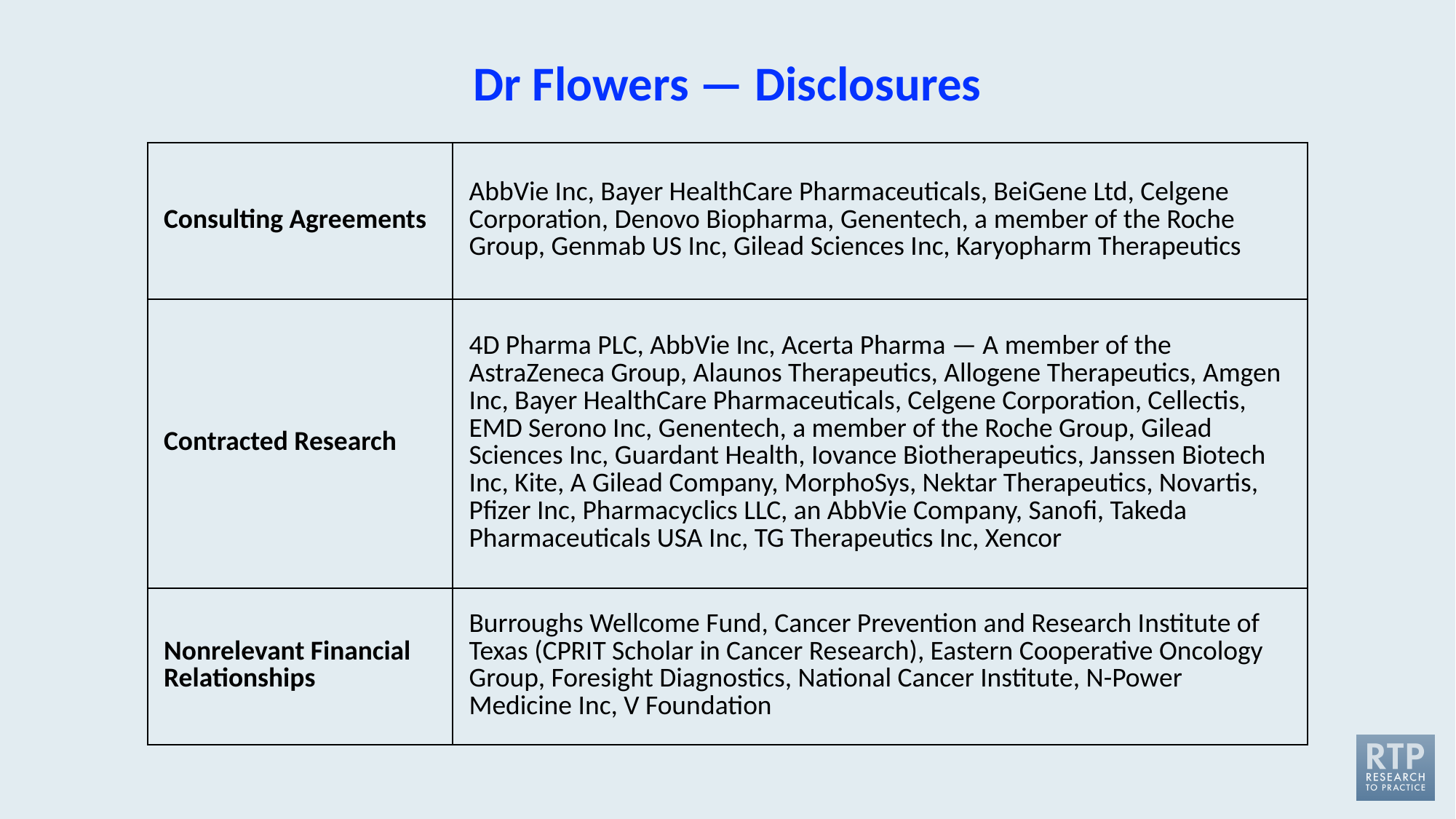

# Dr Flowers — Disclosures
| Consulting Agreements | AbbVie Inc, Bayer HealthCare Pharmaceuticals, BeiGene Ltd, Celgene Corporation, Denovo Biopharma, Genentech, a member of the Roche Group, Genmab US Inc, Gilead Sciences Inc, Karyopharm Therapeutics |
| --- | --- |
| Contracted Research | 4D Pharma PLC, AbbVie Inc, Acerta Pharma — A member of the AstraZeneca Group, Alaunos Therapeutics, Allogene Therapeutics, Amgen Inc, Bayer HealthCare Pharmaceuticals, Celgene Corporation, Cellectis, EMD Serono Inc, Genentech, a member of the Roche Group, Gilead Sciences Inc, Guardant Health, Iovance Biotherapeutics, Janssen Biotech Inc, Kite, A Gilead Company, MorphoSys, Nektar Therapeutics, Novartis, Pfizer Inc, Pharmacyclics LLC, an AbbVie Company, Sanofi, Takeda Pharmaceuticals USA Inc, TG Therapeutics Inc, Xencor |
| Nonrelevant Financial Relationships | Burroughs Wellcome Fund, Cancer Prevention and Research Institute of Texas (CPRIT Scholar in Cancer Research), Eastern Cooperative Oncology Group, Foresight Diagnostics, National Cancer Institute, N-Power Medicine Inc, V Foundation |